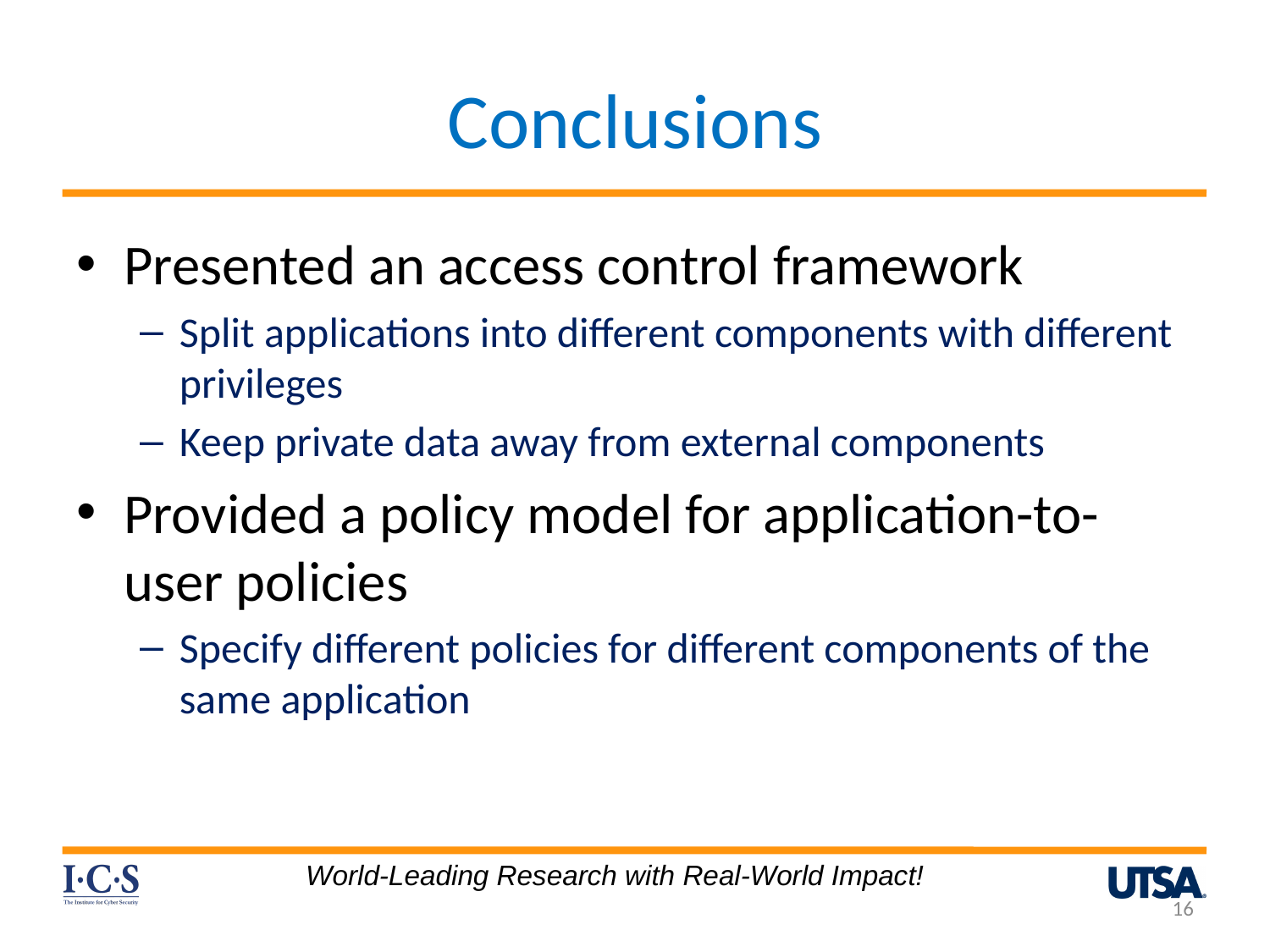

# Conclusions
Presented an access control framework
Split applications into different components with different privileges
Keep private data away from external components
Provided a policy model for application-to-user policies
Specify different policies for different components of the same application
World-Leading Research with Real-World Impact!
16